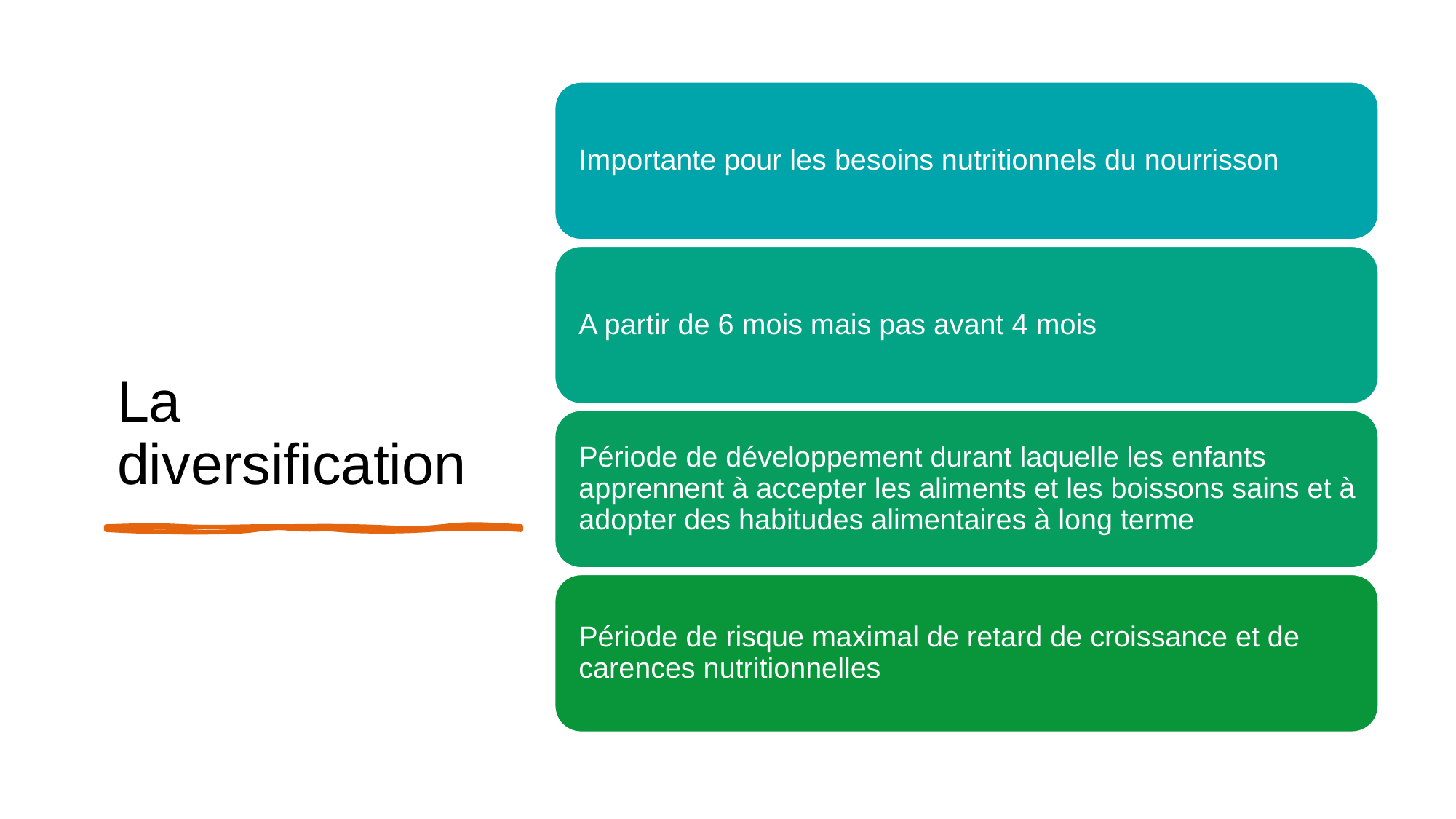

# La diversification
Importante pour les besoins nutritionnels du nourrisson
A partir de 6 mois mais pas avant 4 mois
Période de développement durant laquelle les enfants apprennent à accepter les aliments et les boissons sains et à adopter des habitudes alimentaires à long terme
Période de risque maximal de retard de croissance et de carences nutritionnelles